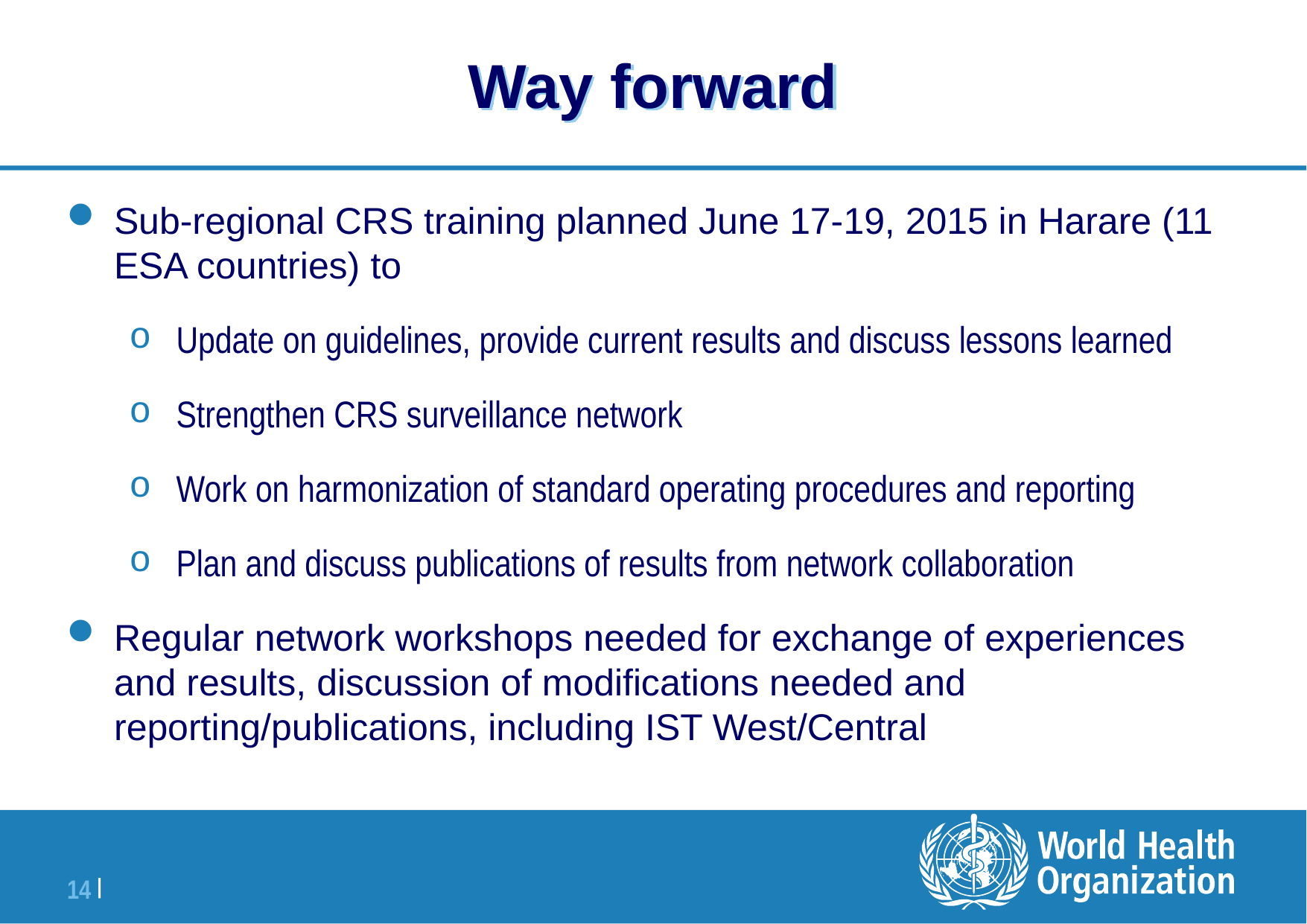

# Way forward
Sub-regional CRS training planned June 17-19, 2015 in Harare (11 ESA countries) to
Update on guidelines, provide current results and discuss lessons learned
Strengthen CRS surveillance network
Work on harmonization of standard operating procedures and reporting
Plan and discuss publications of results from network collaboration
Regular network workshops needed for exchange of experiences and results, discussion of modifications needed and reporting/publications, including IST West/Central